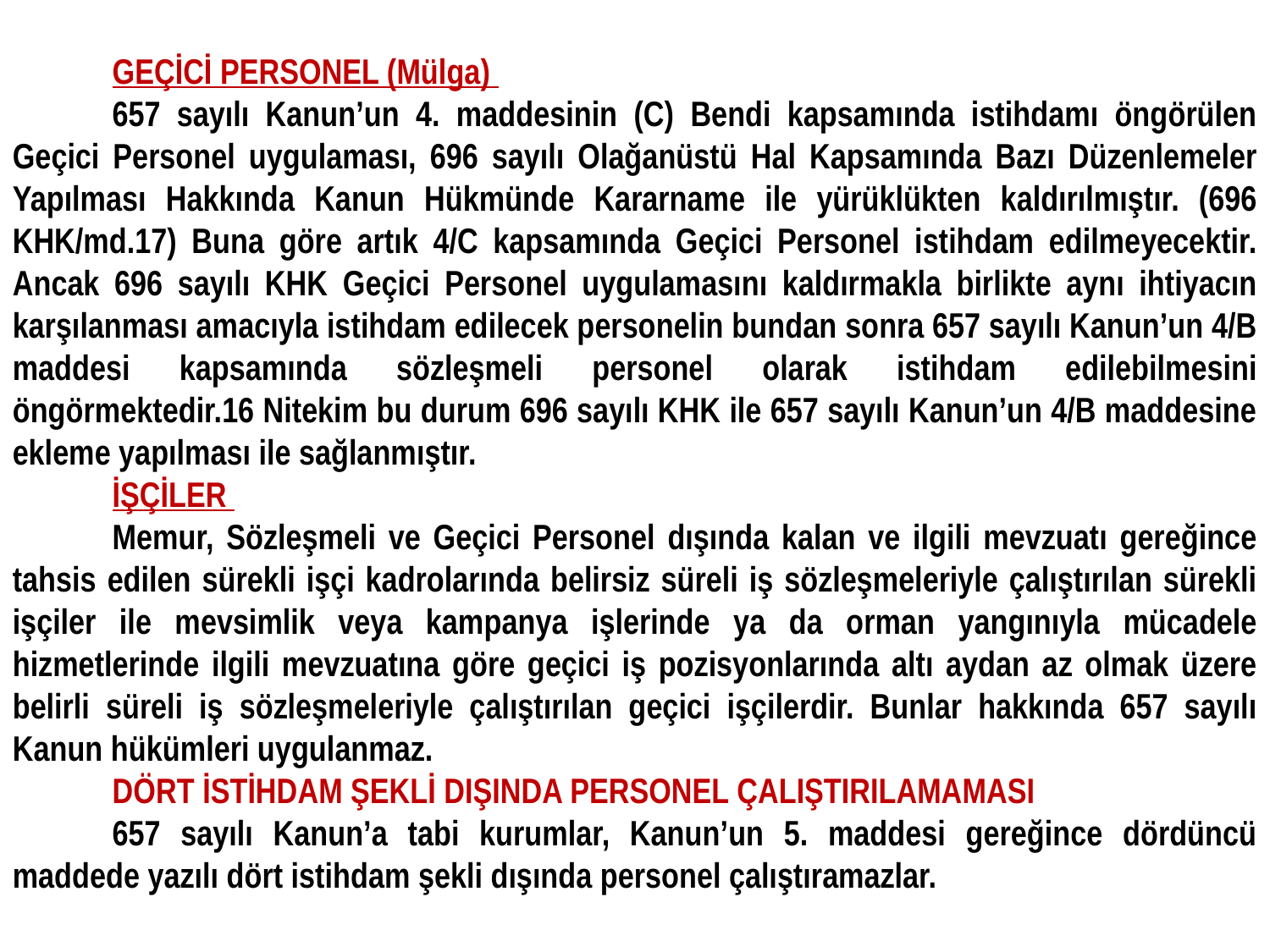

GEÇİCİ PERSONEL (Mülga)
657 sayılı Kanun’un 4. maddesinin (C) Bendi kapsamında istihdamı öngörülen Geçici Personel uygulaması, 696 sayılı Olağanüstü Hal Kapsamında Bazı Düzenlemeler Yapılması Hakkında Kanun Hükmünde Kararname ile yürüklükten kaldırılmıştır. (696 KHK/md.17) Buna göre artık 4/C kapsamında Geçici Personel istihdam edilmeyecektir. Ancak 696 sayılı KHK Geçici Personel uygulamasını kaldırmakla birlikte aynı ihtiyacın karşılanması amacıyla istihdam edilecek personelin bundan sonra 657 sayılı Kanun’un 4/B maddesi kapsamında sözleşmeli personel olarak istihdam edilebilmesini öngörmektedir.16 Nitekim bu durum 696 sayılı KHK ile 657 sayılı Kanun’un 4/B maddesine ekleme yapılması ile sağlanmıştır.
İŞÇİLER
Memur, Sözleşmeli ve Geçici Personel dışında kalan ve ilgili mevzuatı gereğince tahsis edilen sürekli işçi kadrolarında belirsiz süreli iş sözleşmeleriyle çalıştırılan sürekli işçiler ile mevsimlik veya kampanya işlerinde ya da orman yangınıyla mücadele hizmetlerinde ilgili mevzuatına göre geçici iş pozisyonlarında altı aydan az olmak üzere belirli süreli iş sözleşmeleriyle çalıştırılan geçici işçilerdir. Bunlar hakkında 657 sayılı Kanun hükümleri uygulanmaz.
DÖRT İSTİHDAM ŞEKLİ DIŞINDA PERSONEL ÇALIŞTIRILAMAMASI
657 sayılı Kanun’a tabi kurumlar, Kanun’un 5. maddesi gereğince dördüncü maddede yazılı dört istihdam şekli dışında personel çalıştıramazlar.